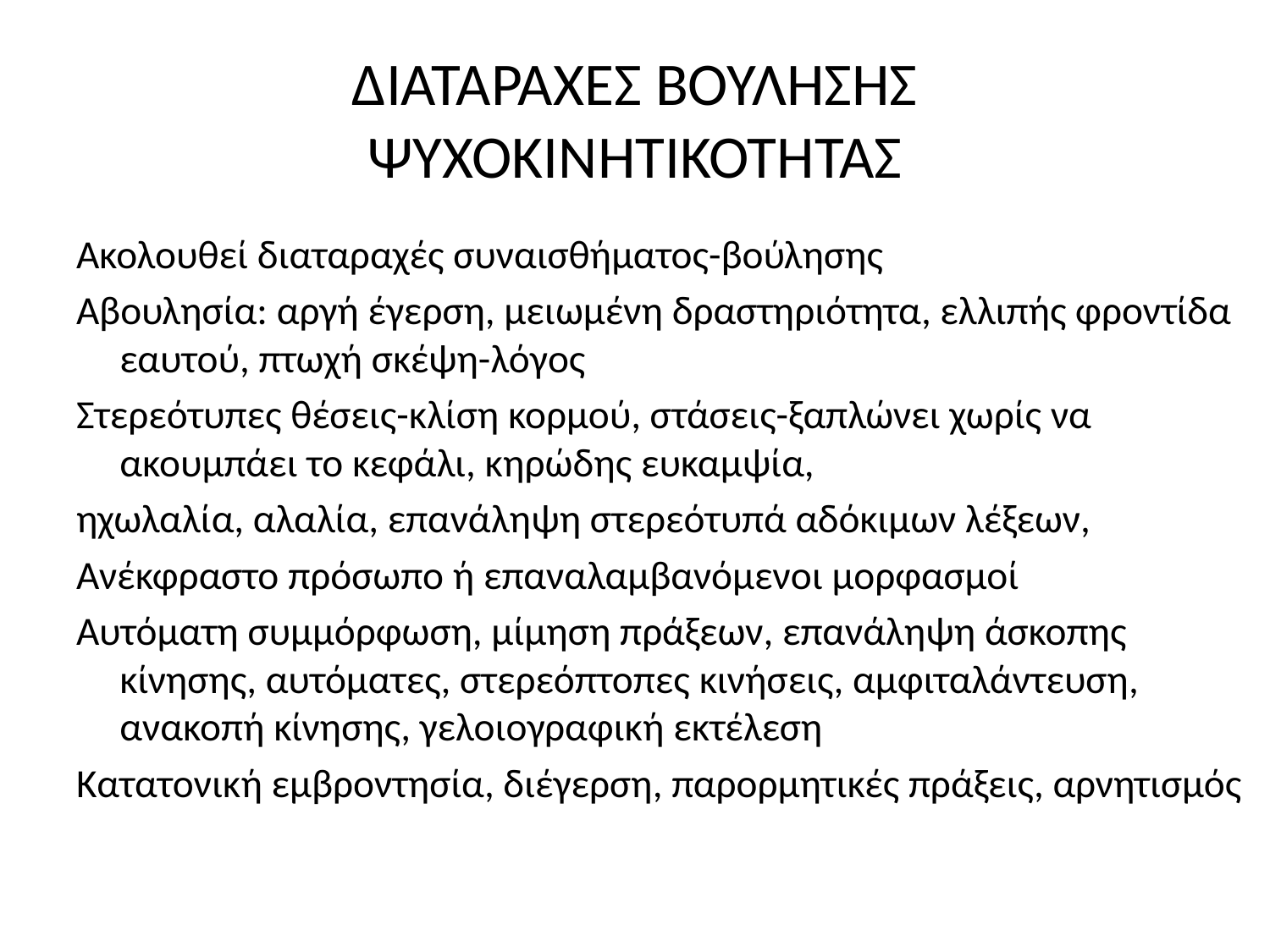

# ΔΙΑΤΑΡΑΧΕΣ ΒΟΥΛΗΣΗΣ ΨΥΧΟΚΙΝΗΤΙΚΟΤΗΤΑΣ
Ακολουθεί διαταραχές συναισθήματος-βούλησης
Αβουλησία: αργή έγερση, μειωμένη δραστηριότητα, ελλιπής φροντίδα εαυτού, πτωχή σκέψη-λόγος
Στερεότυπες θέσεις-κλίση κορμού, στάσεις-ξαπλώνει χωρίς να ακουμπάει το κεφάλι, κηρώδης ευκαμψία,
ηχωλαλία, αλαλία, επανάληψη στερεότυπά αδόκιμων λέξεων,
Ανέκφραστο πρόσωπο ή επαναλαμβανόμενοι μορφασμοί
Αυτόματη συμμόρφωση, μίμηση πράξεων, επανάληψη άσκοπης κίνησης, αυτόματες, στερεόπτοπες κινήσεις, αμφιταλάντευση, ανακοπή κίνησης, γελοιογραφική εκτέλεση
Κατατονική εμβροντησία, διέγερση, παρορμητικές πράξεις, αρνητισμός